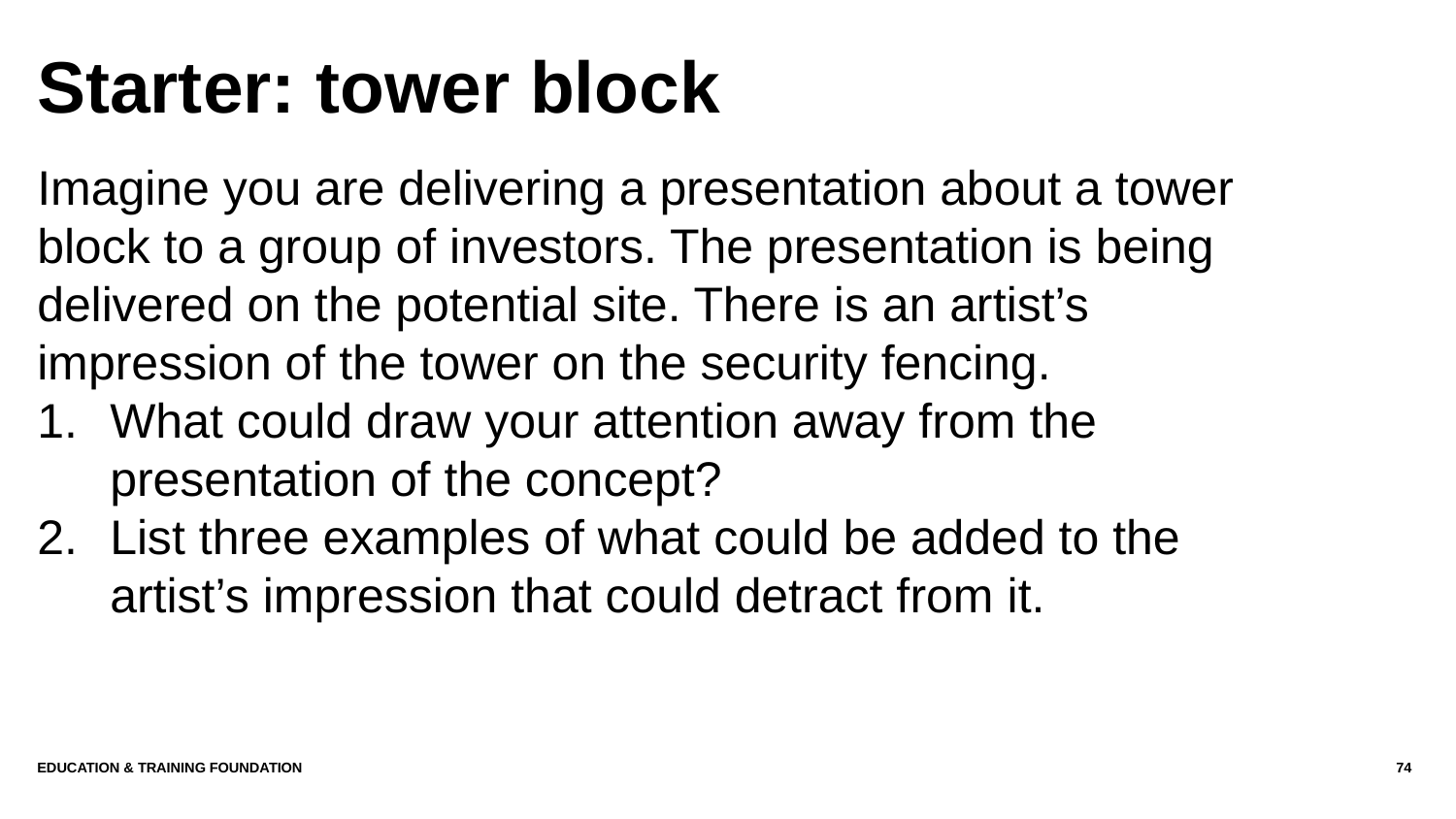

# Starter: tower block
Imagine you are delivering a presentation about a tower block to a group of investors. The presentation is being delivered on the potential site. There is an artist’s impression of the tower on the security fencing.
What could draw your attention away from the presentation of the concept?
List three examples of what could be added to the artist’s impression that could detract from it.
Education & Training Foundation
74